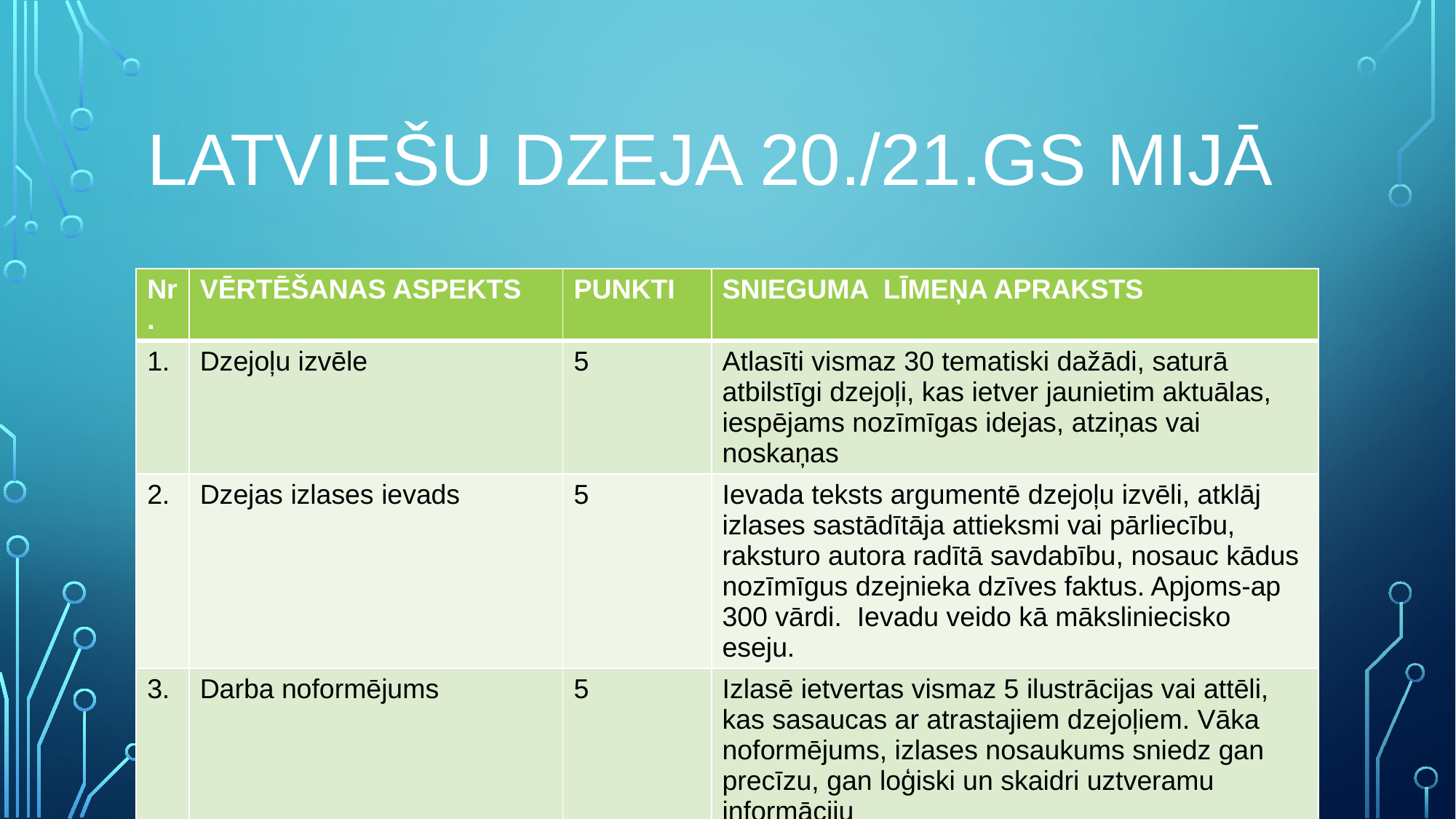

# Latviešu dzeja 20./21.gs mijā
| Nr. | VĒRTĒŠANAS ASPEKTS | PUNKTI | SNIEGUMA LĪMEŅA APRAKSTS |
| --- | --- | --- | --- |
| 1. | Dzejoļu izvēle | 5 | Atlasīti vismaz 30 tematiski dažādi, saturā atbilstīgi dzejoļi, kas ietver jaunietim aktuālas, iespējams nozīmīgas idejas, atziņas vai noskaņas |
| 2. | Dzejas izlases ievads | 5 | Ievada teksts argumentē dzejoļu izvēli, atklāj izlases sastādītāja attieksmi vai pārliecību, raksturo autora radītā savdabību, nosauc kādus nozīmīgus dzejnieka dzīves faktus. Apjoms-ap 300 vārdi. Ievadu veido kā māksliniecisko eseju. |
| 3. | Darba noformējums | 5 | Izlasē ietvertas vismaz 5 ilustrācijas vai attēli, kas sasaucas ar atrastajiem dzejoļiem. Vāka noformējums, izlases nosaukums sniedz gan precīzu, gan loģiski un skaidri uztveramu informāciju |